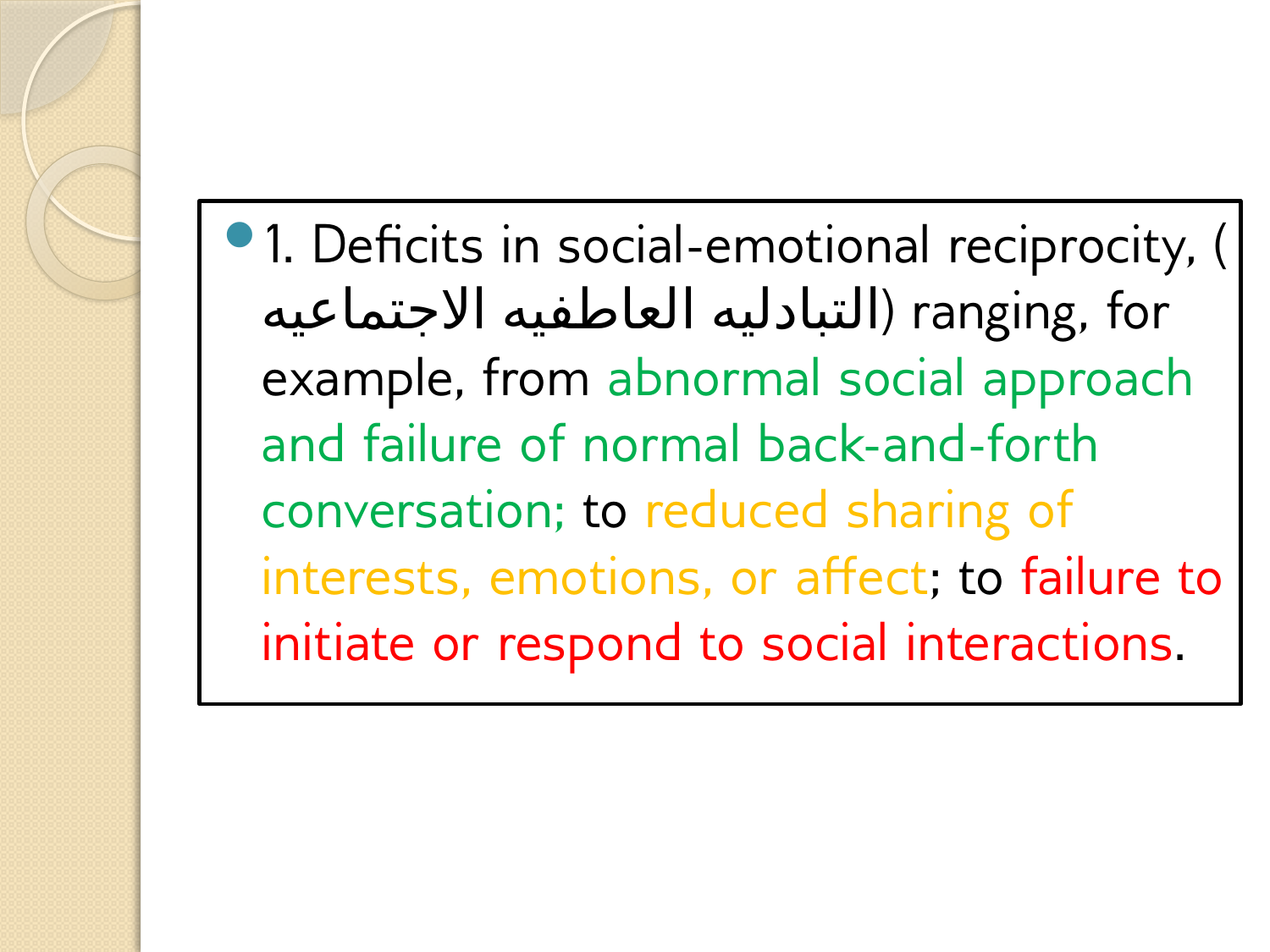

#
1. Deficits in social-emotional reciprocity, ( التبادليه العاطفيه الاجتماعيه) ranging, for example, from abnormal social approach and failure of normal back-and-forth conversation; to reduced sharing of interests, emotions, or affect; to failure to initiate or respond to social interactions.